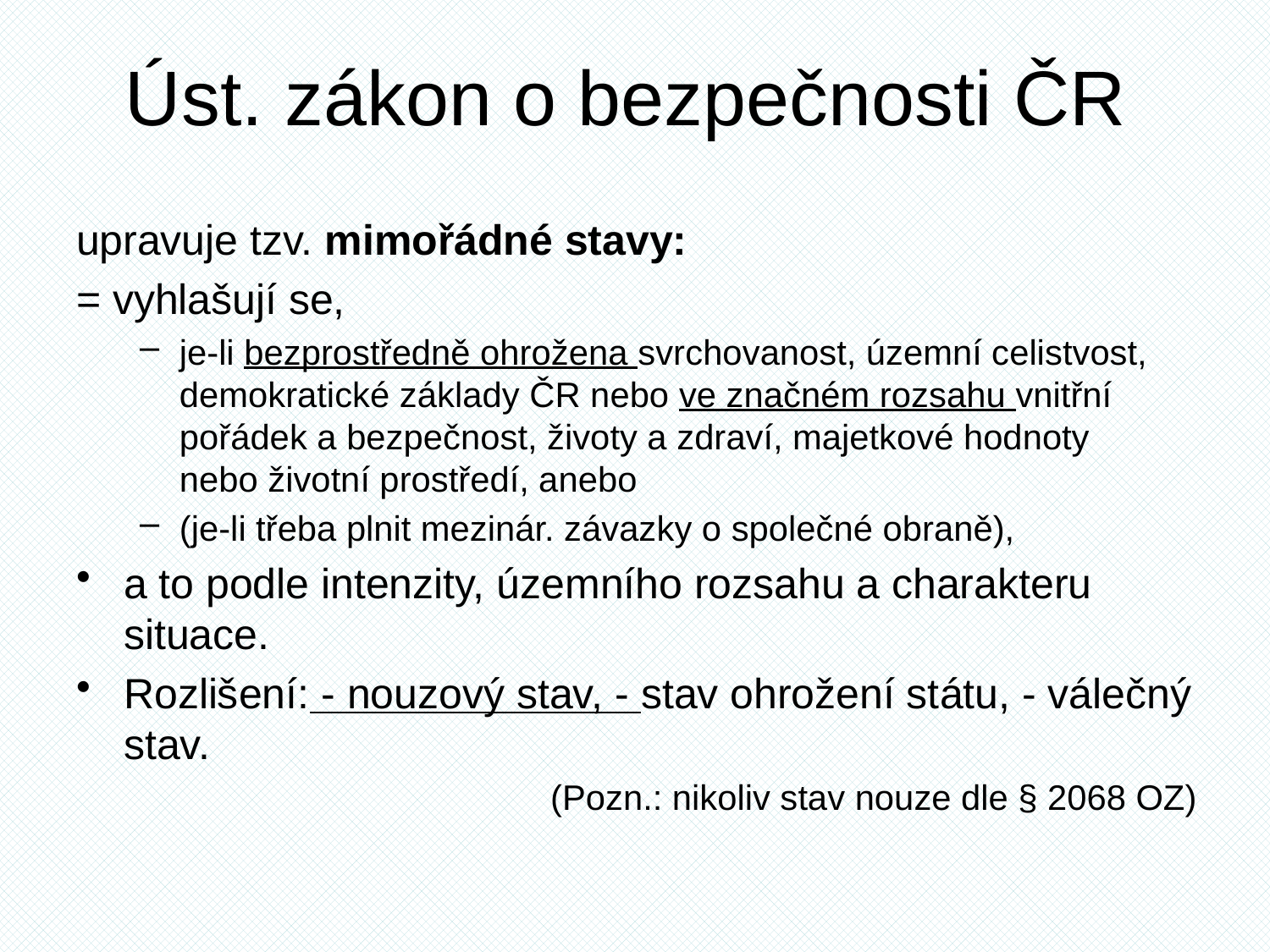

# Úst. zákon o bezpečnosti ČR
upravuje tzv. mimořádné stavy:
= vyhlašují se,
je-li bezprostředně ohrožena svrchovanost, územní celistvost, demokratické základy ČR nebo ve značném rozsahu vnitřní pořádek a bezpečnost, životy a zdraví, majetkové hodnoty
nebo životní prostředí, anebo
(je-li třeba plnit mezinár. závazky o společné obraně),
a to podle intenzity, územního rozsahu a charakteru situace.
Rozlišení: - nouzový stav, - stav ohrožení státu, - válečný stav.
                                    (Pozn.: nikoliv stav nouze dle § 2068 OZ)